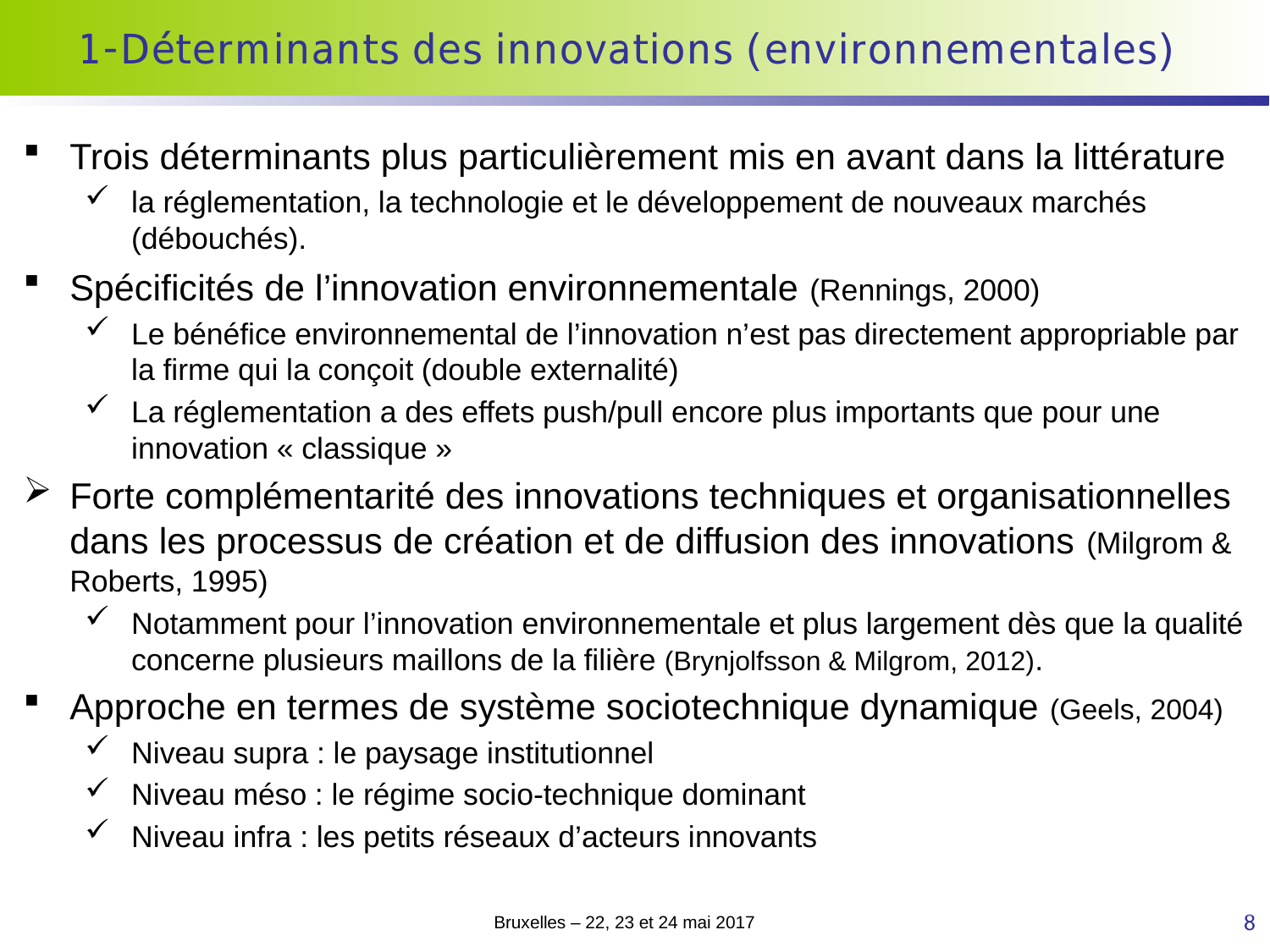

# 1-Déterminants des innovations (environnementales)
Trois déterminants plus particulièrement mis en avant dans la littérature
la réglementation, la technologie et le développement de nouveaux marchés (débouchés).
Spécificités de l’innovation environnementale (Rennings, 2000)
Le bénéfice environnemental de l’innovation n’est pas directement appropriable par la firme qui la conçoit (double externalité)
La réglementation a des effets push/pull encore plus importants que pour une innovation « classique »
Forte complémentarité des innovations techniques et organisationnelles dans les processus de création et de diffusion des innovations (Milgrom & Roberts, 1995)
Notamment pour l’innovation environnementale et plus largement dès que la qualité concerne plusieurs maillons de la filière (Brynjolfsson & Milgrom, 2012).
Approche en termes de système sociotechnique dynamique (Geels, 2004)
Niveau supra : le paysage institutionnel
Niveau méso : le régime socio-technique dominant
Niveau infra : les petits réseaux d’acteurs innovants